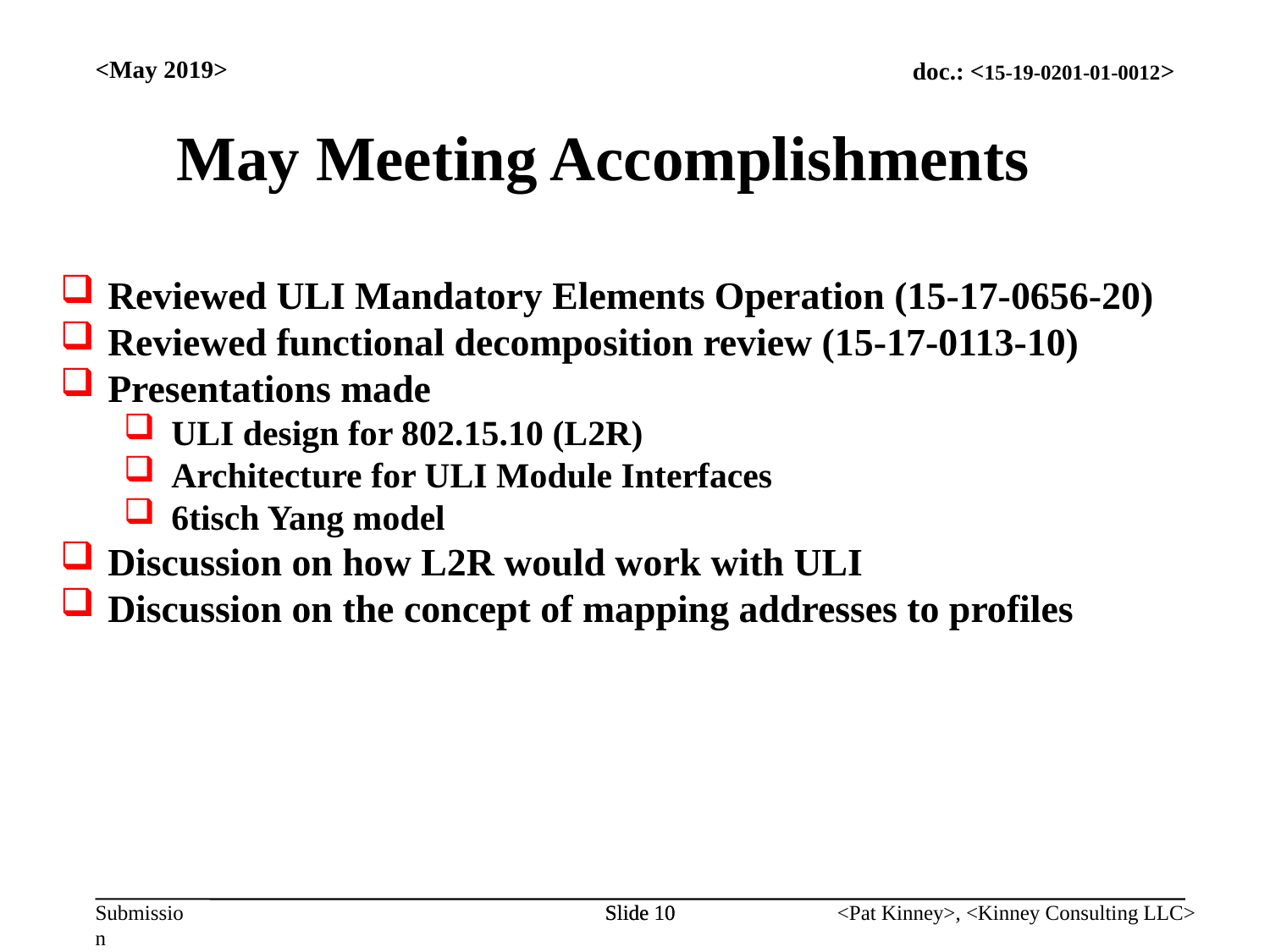

<May 2019>
May Meeting Accomplishments

Reviewed ULI Mandatory Elements Operation (15-17-0656-20)
Reviewed functional decomposition review (15-17-0113-10)
Presentations made
ULI design for 802.15.10 (L2R)
Architecture for ULI Module Interfaces
6tisch Yang model
Discussion on how L2R would work with ULI
Discussion on the concept of mapping addresses to profiles
Slide 10
Slide 10
<Pat Kinney>, <Kinney Consulting LLC>